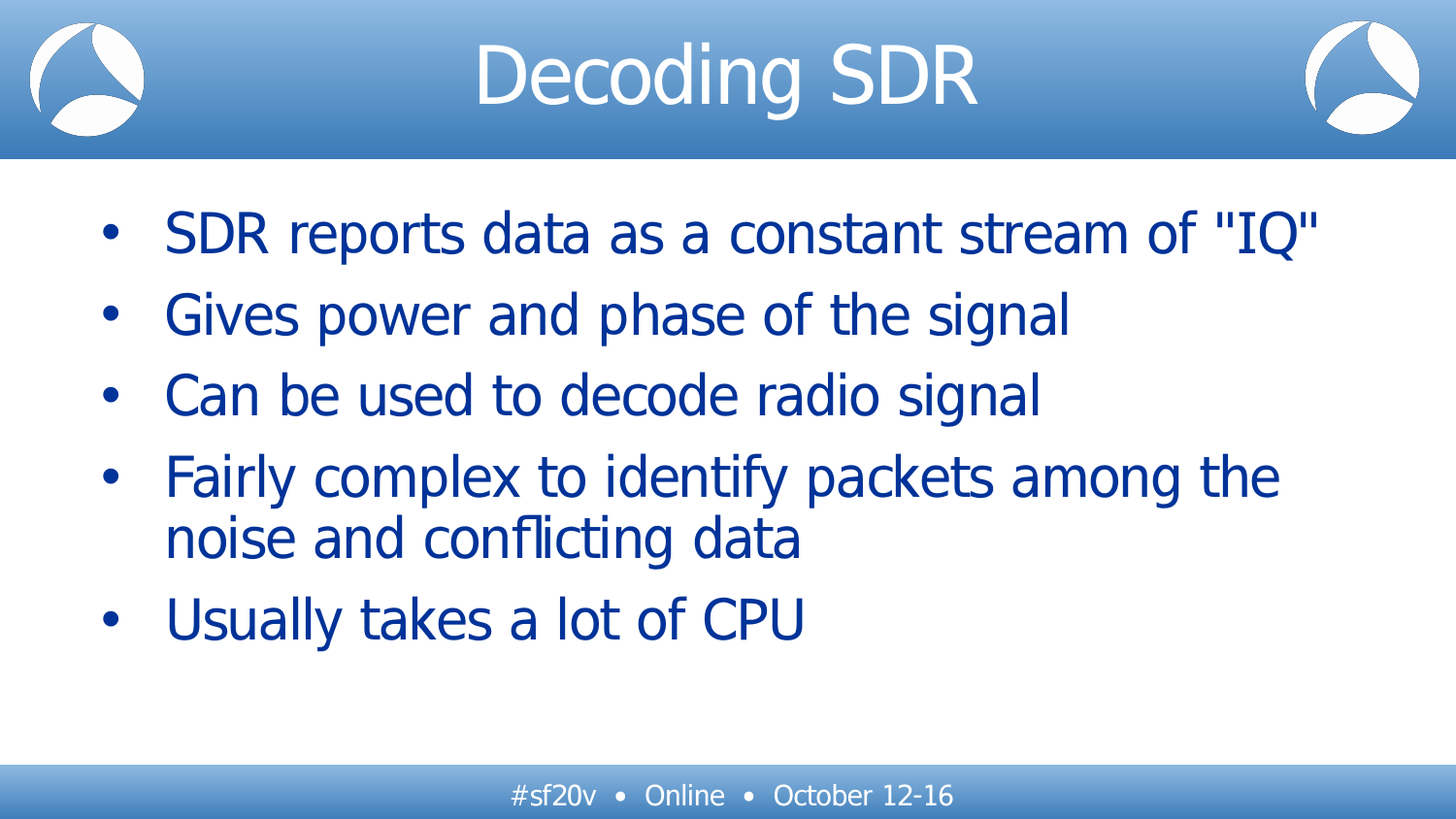

# Decoding SDR
SDR reports data as a constant stream of "IQ"
Gives power and phase of the signal
Can be used to decode radio signal
Fairly complex to identify packets among the noise and conflicting data
Usually takes a lot of CPU